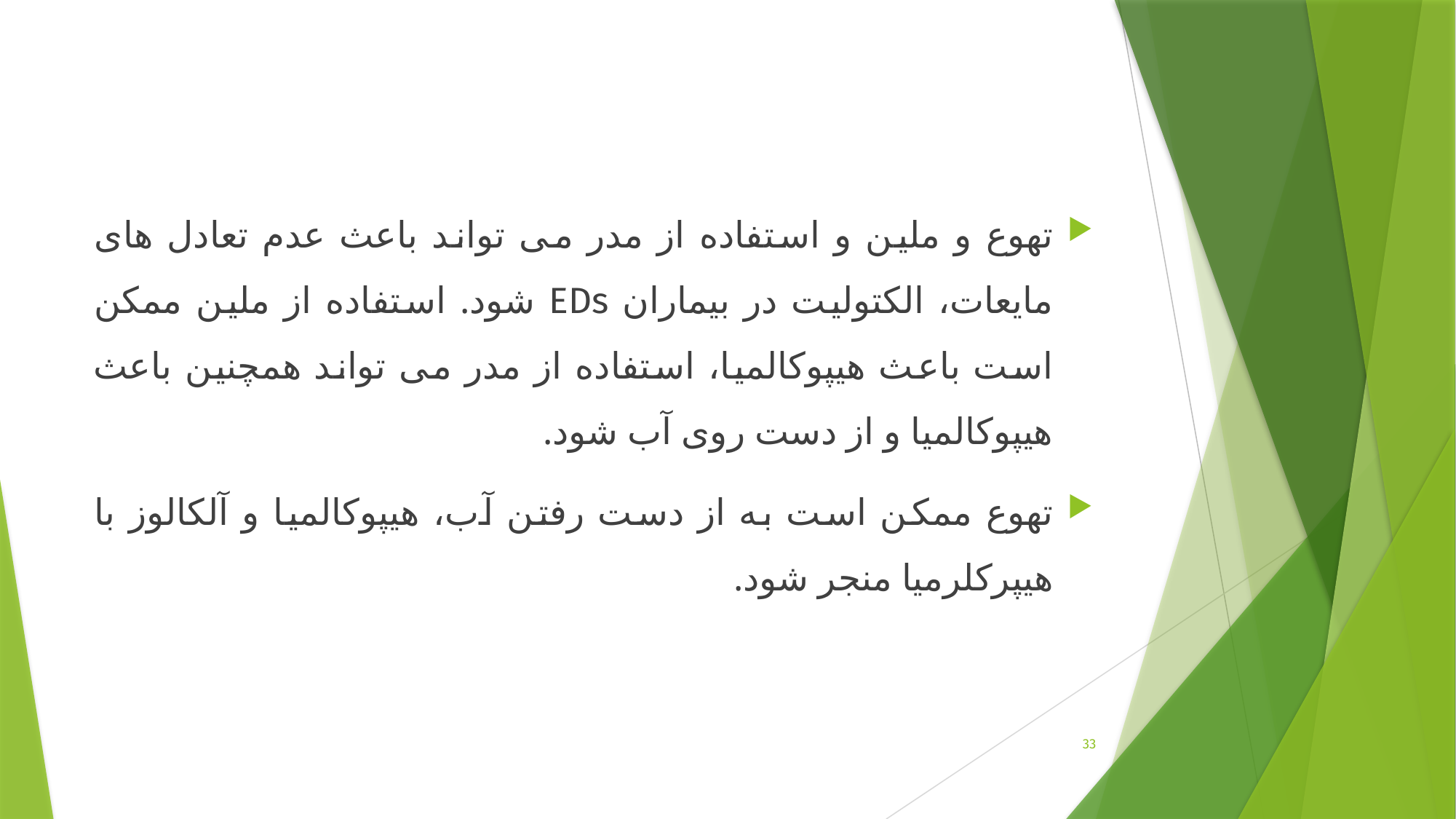

تهوع و ملین و استفاده از مدر می تواند باعث عدم تعادل های مایعات، الکتولیت در بیماران EDs شود. استفاده از ملین ممکن است باعث هیپوکالمیا، استفاده از مدر می تواند همچنین باعث هیپوکالمیا و از دست روی آب شود.
تهوع ممکن است به از دست رفتن آب، هیپوکالمیا و آلکالوز با هیپرکلرمیا منجر شود.

33